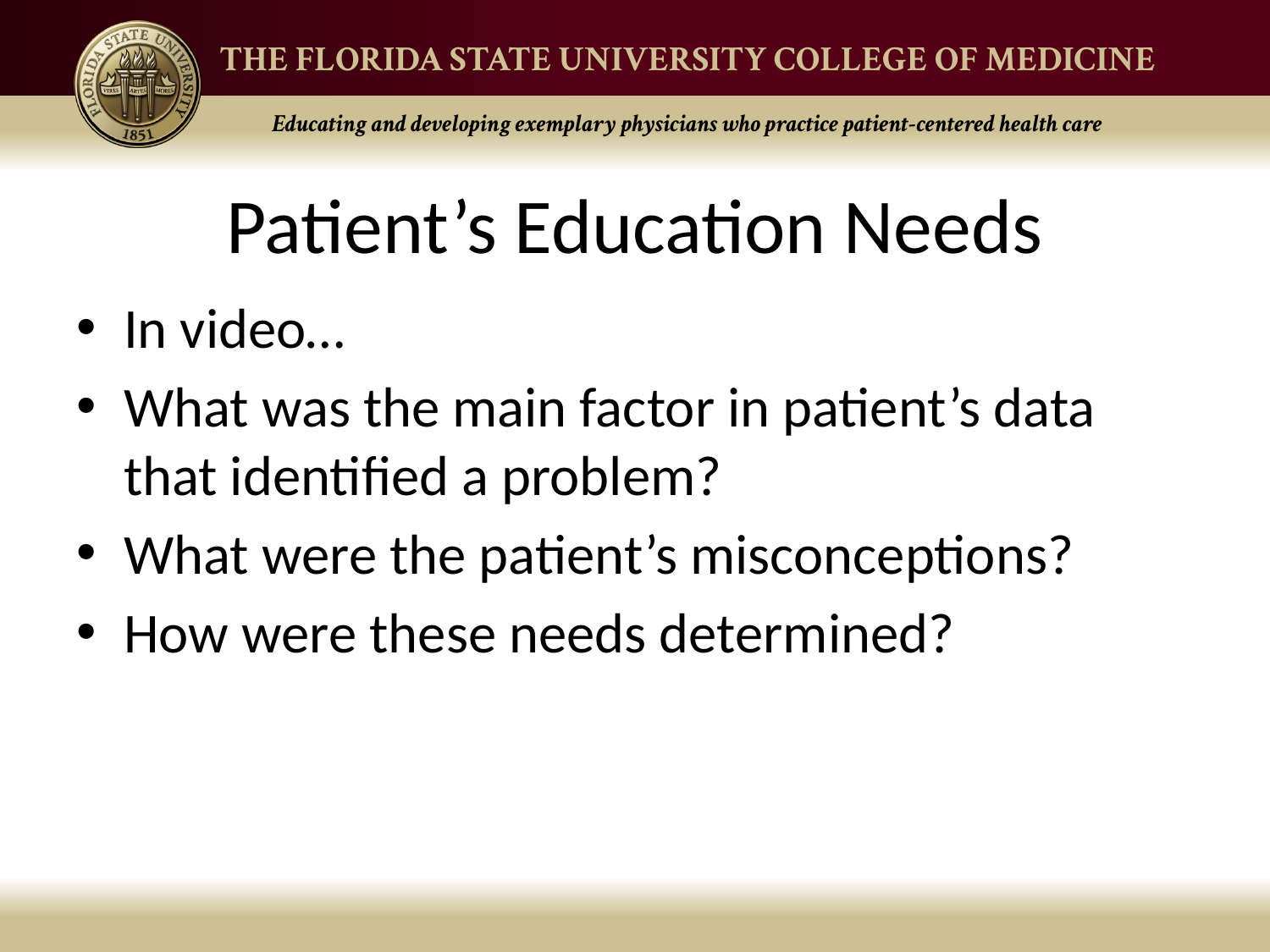

# Patient’s Education Needs
In video…
What was the main factor in patient’s data that identified a problem?
What were the patient’s misconceptions?
How were these needs determined?